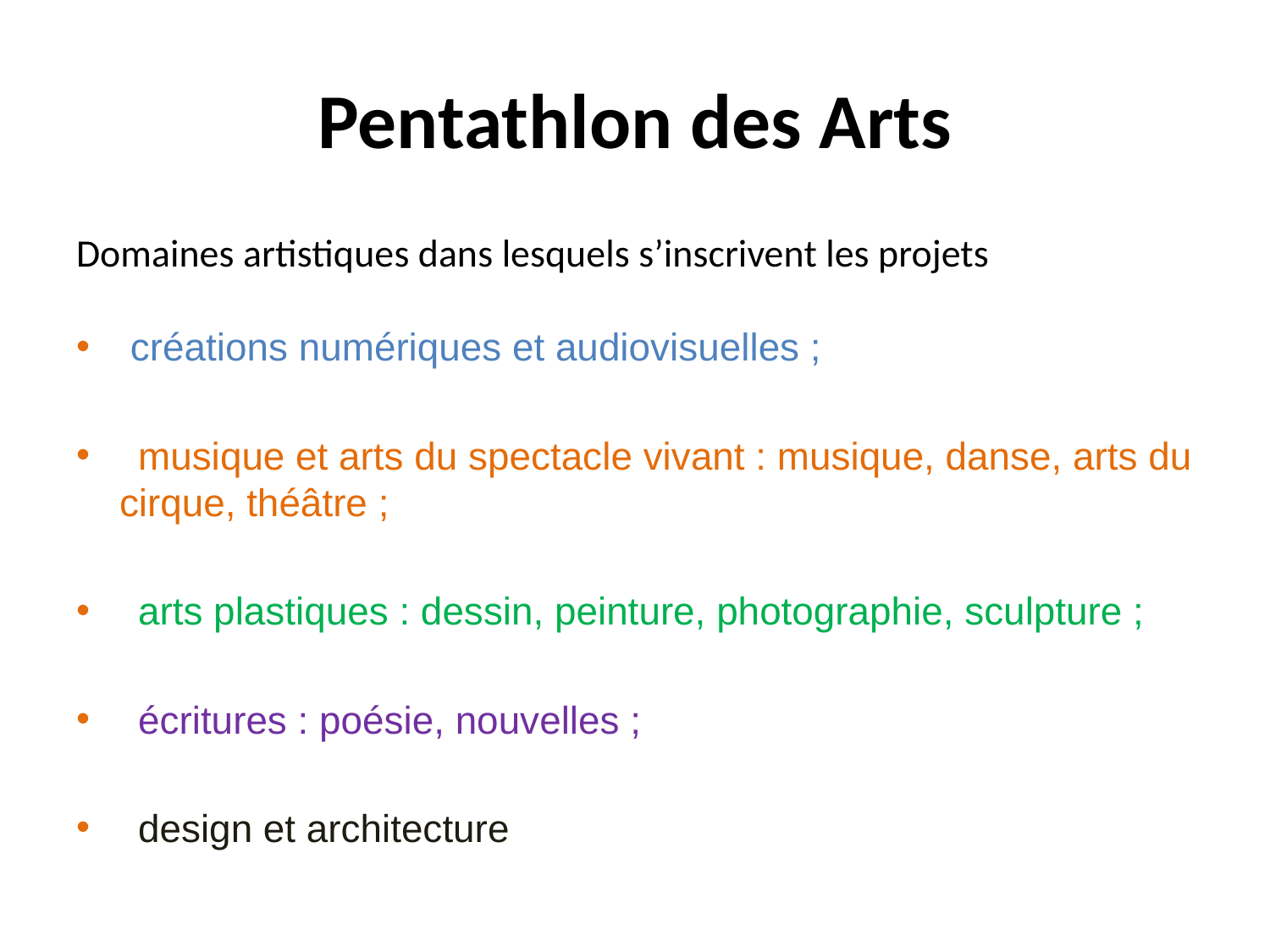

# Pentathlon des Arts
Domaines artistiques dans lesquels s’inscrivent les projets

 créations numériques et audiovisuelles ;

  musique et arts du spectacle vivant : musique, danse, arts du cirque, théâtre ;

  arts plastiques : dessin, peinture, photographie, sculpture ;

  écritures : poésie, nouvelles ;

  design et architecture